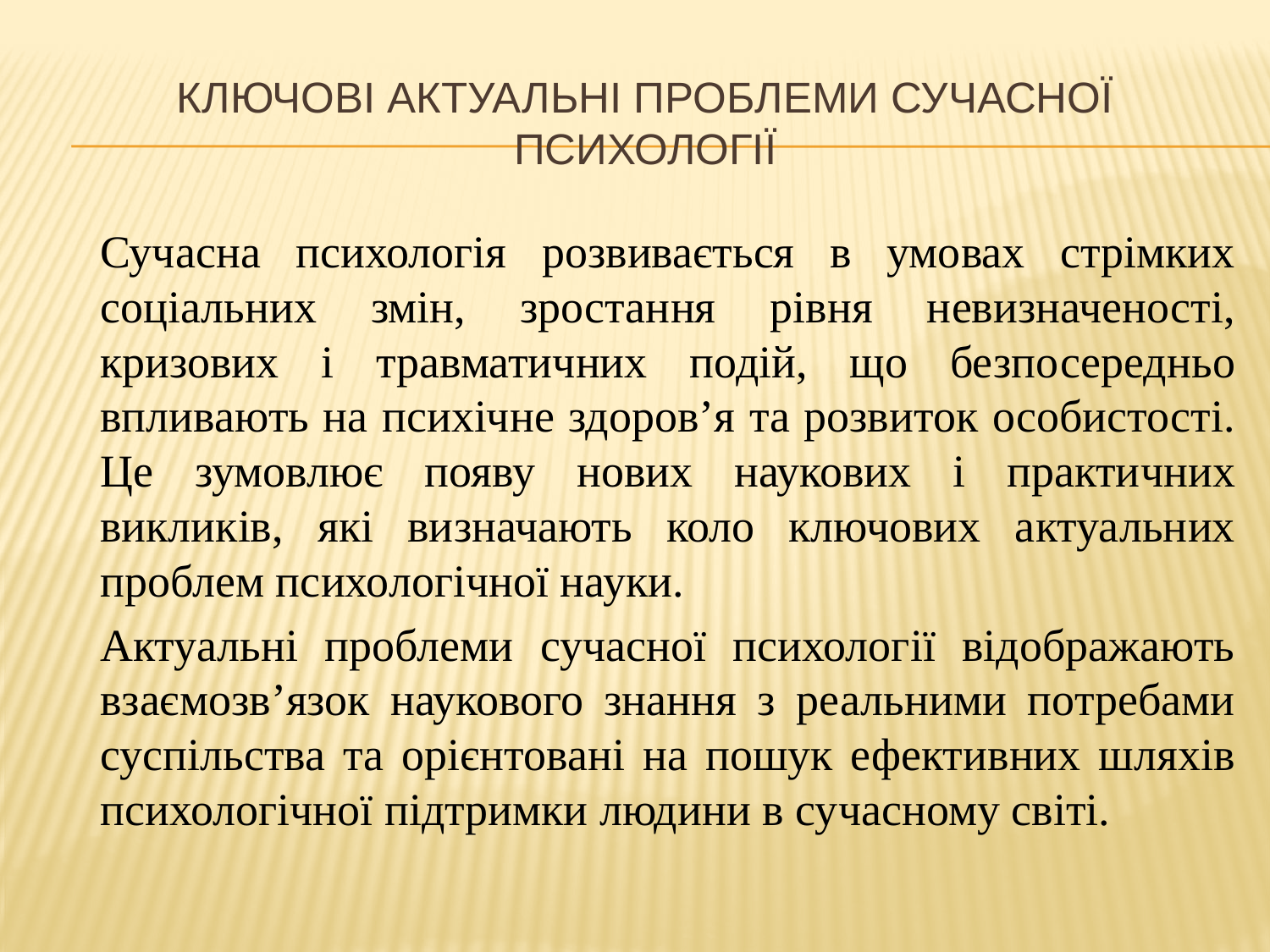

# Ключові актуальні проблеми сучасної психології
		Сучасна психологія розвивається в умовах стрімких соціальних змін, зростання рівня невизначеності, кризових і травматичних подій, що безпосередньо впливають на психічне здоров’я та розвиток особистості. Це зумовлює появу нових наукових і практичних викликів, які визначають коло ключових актуальних проблем психологічної науки.
		Актуальні проблеми сучасної психології відображають взаємозв’язок наукового знання з реальними потребами суспільства та орієнтовані на пошук ефективних шляхів психологічної підтримки людини в сучасному світі.